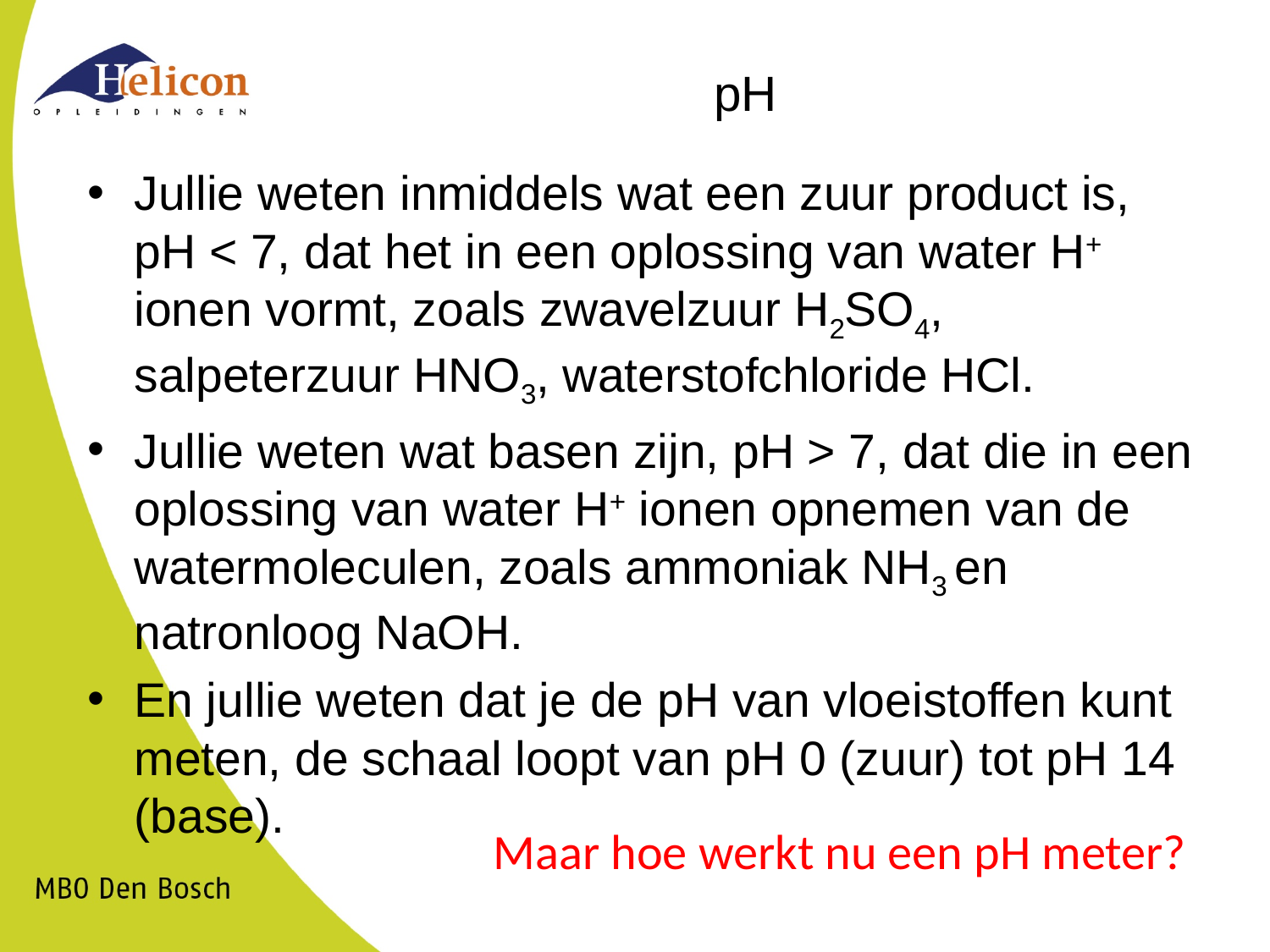

# pH
Jullie weten inmiddels wat een zuur product is, pH < 7, dat het in een oplossing van water H+ ionen vormt, zoals zwavelzuur H2SO4, salpeterzuur HNO3, waterstofchloride HCl.
Jullie weten wat basen zijn, pH > 7, dat die in een oplossing van water H+ ionen opnemen van de watermoleculen, zoals ammoniak NH3 en natronloog NaOH.
En jullie weten dat je de pH van vloeistoffen kunt meten, de schaal loopt van pH 0 (zuur) tot pH 14 (base).

Maar hoe werkt nu een pH meter?